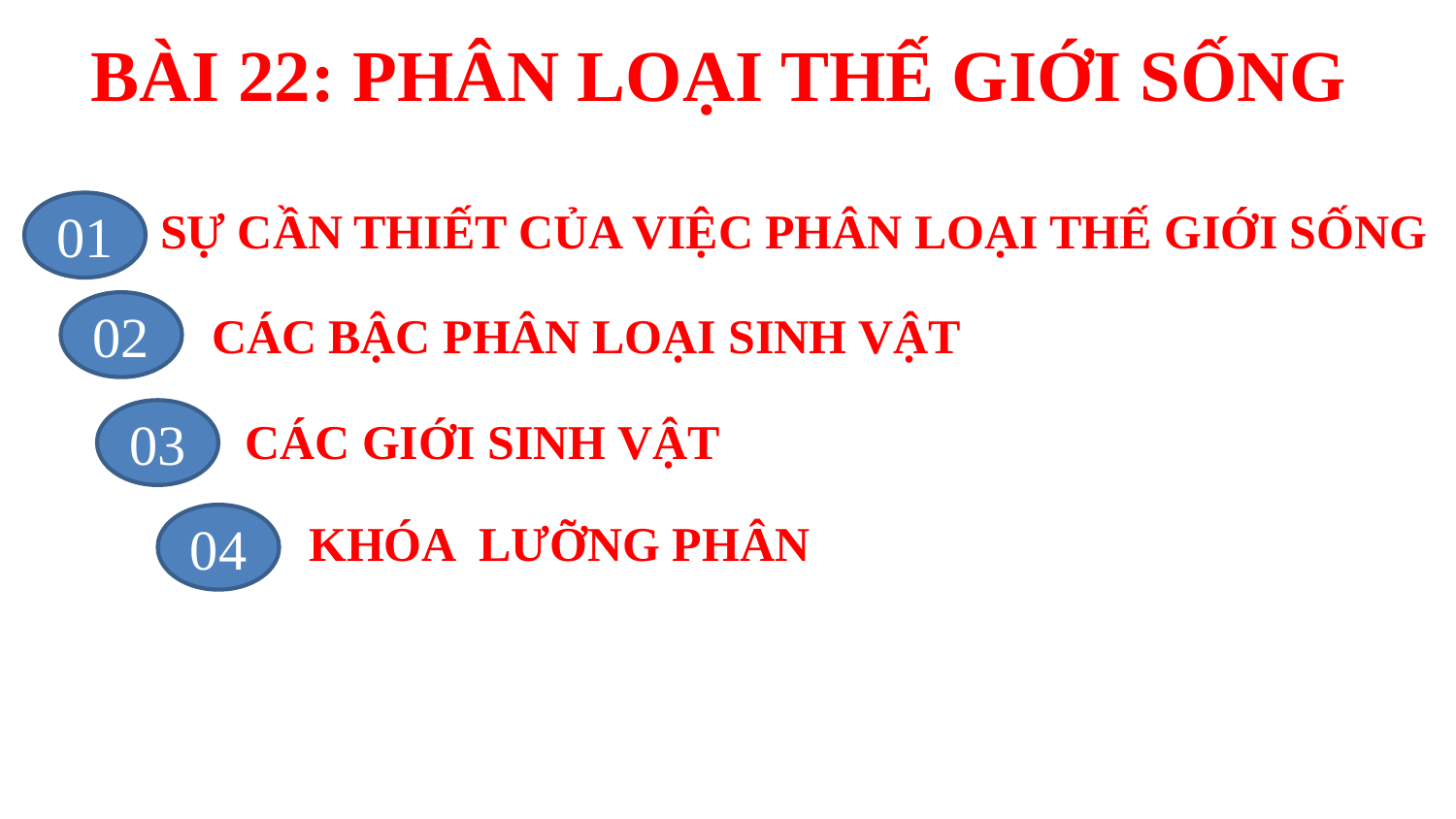

BÀI 22: PHÂN LOẠI THẾ GIỚI SỐNG
01
SỰ CẦN THIẾT CỦA VIỆC PHÂN LOẠI THẾ GIỚI SỐNG
02
 CÁC BẬC PHÂN LOẠI SINH VẬT
03
 CÁC GIỚI SINH VẬT
04
 KHÓA  LƯỠNG PHÂN